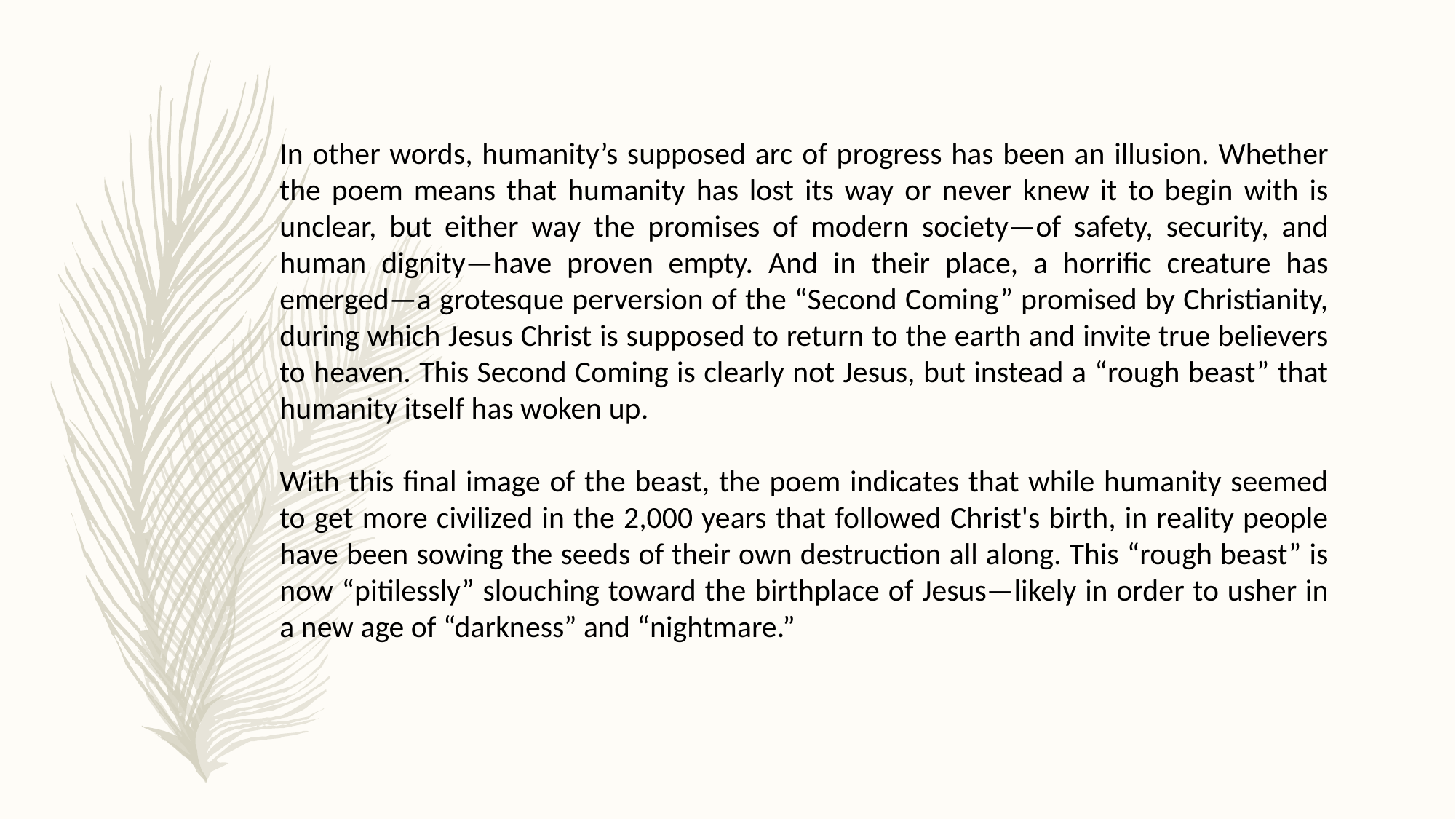

In other words, humanity’s supposed arc of progress has been an illusion. Whether the poem means that humanity has lost its way or never knew it to begin with is unclear, but either way the promises of modern society—of safety, security, and human dignity—have proven empty. And in their place, a horrific creature has emerged—a grotesque perversion of the “Second Coming” promised by Christianity, during which Jesus Christ is supposed to return to the earth and invite true believers to heaven. This Second Coming is clearly not Jesus, but instead a “rough beast” that humanity itself has woken up.

With this final image of the beast, the poem indicates that while humanity seemed to get more civilized in the 2,000 years that followed Christ's birth, in reality people have been sowing the seeds of their own destruction all along. This “rough beast” is now “pitilessly” slouching toward the birthplace of Jesus—likely in order to usher in a new age of “darkness” and “nightmare.”